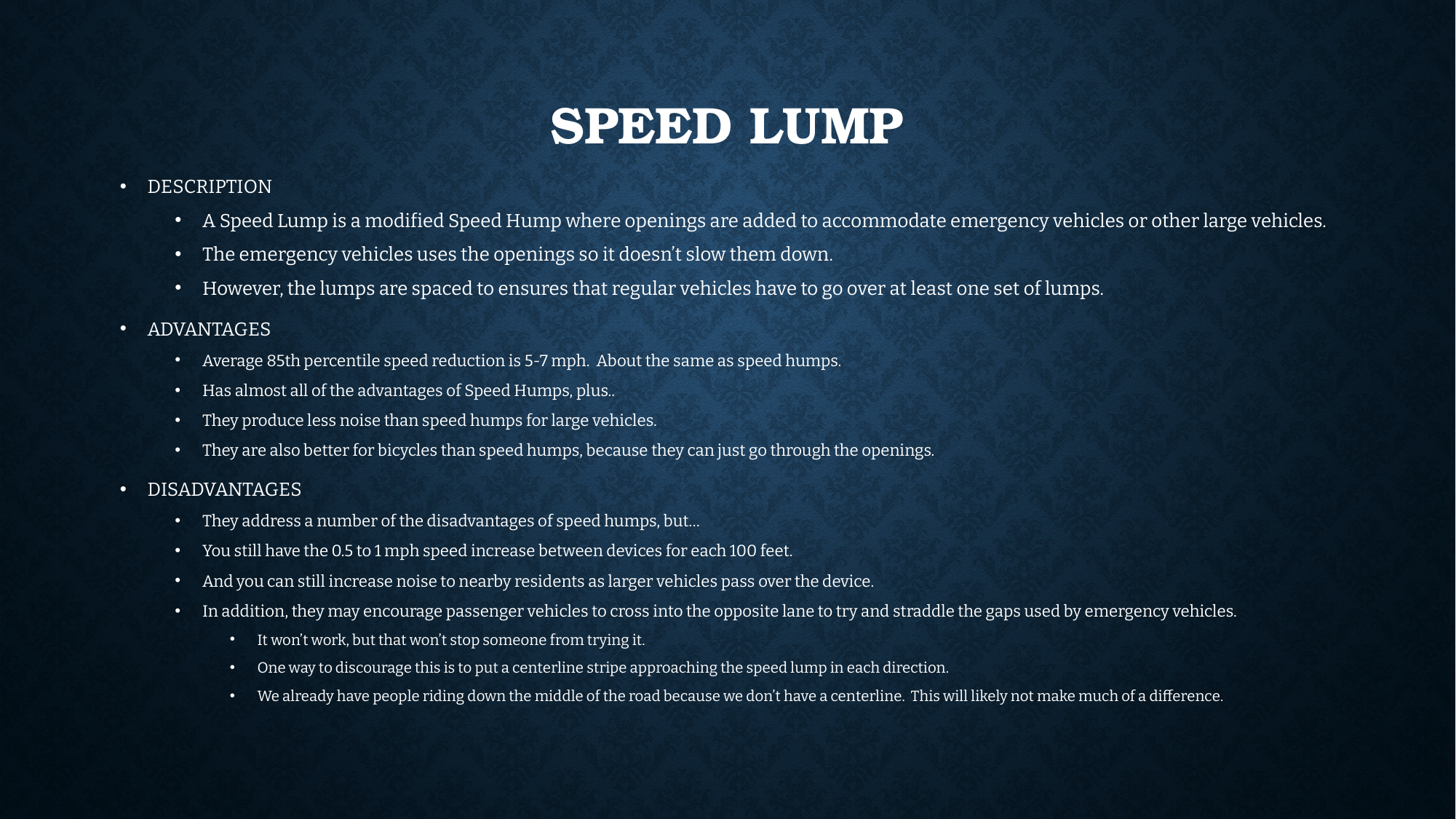

# SPEED LUMP
DESCRIPTION
A Speed Lump is a modified Speed Hump where openings are added to accommodate emergency vehicles or other large vehicles.
The emergency vehicles uses the openings so it doesn’t slow them down.
However, the lumps are spaced to ensures that regular vehicles have to go over at least one set of lumps.
ADVANTAGES
Average 85th percentile speed reduction is 5-7 mph.  About the same as speed humps.
Has almost all of the advantages of Speed Humps, plus..
They produce less noise than speed humps for large vehicles.
They are also better for bicycles than speed humps, because they can just go through the openings.
DISADVANTAGES
They address a number of the disadvantages of speed humps, but…
You still have the 0.5 to 1 mph speed increase between devices for each 100 feet.
And you can still increase noise to nearby residents as larger vehicles pass over the device.
In addition, they may encourage passenger vehicles to cross into the opposite lane to try and straddle the gaps used by emergency vehicles.
It won’t work, but that won’t stop someone from trying it.
One way to discourage this is to put a centerline stripe approaching the speed lump in each direction.
We already have people riding down the middle of the road because we don’t have a centerline.  This will likely not make much of a difference.